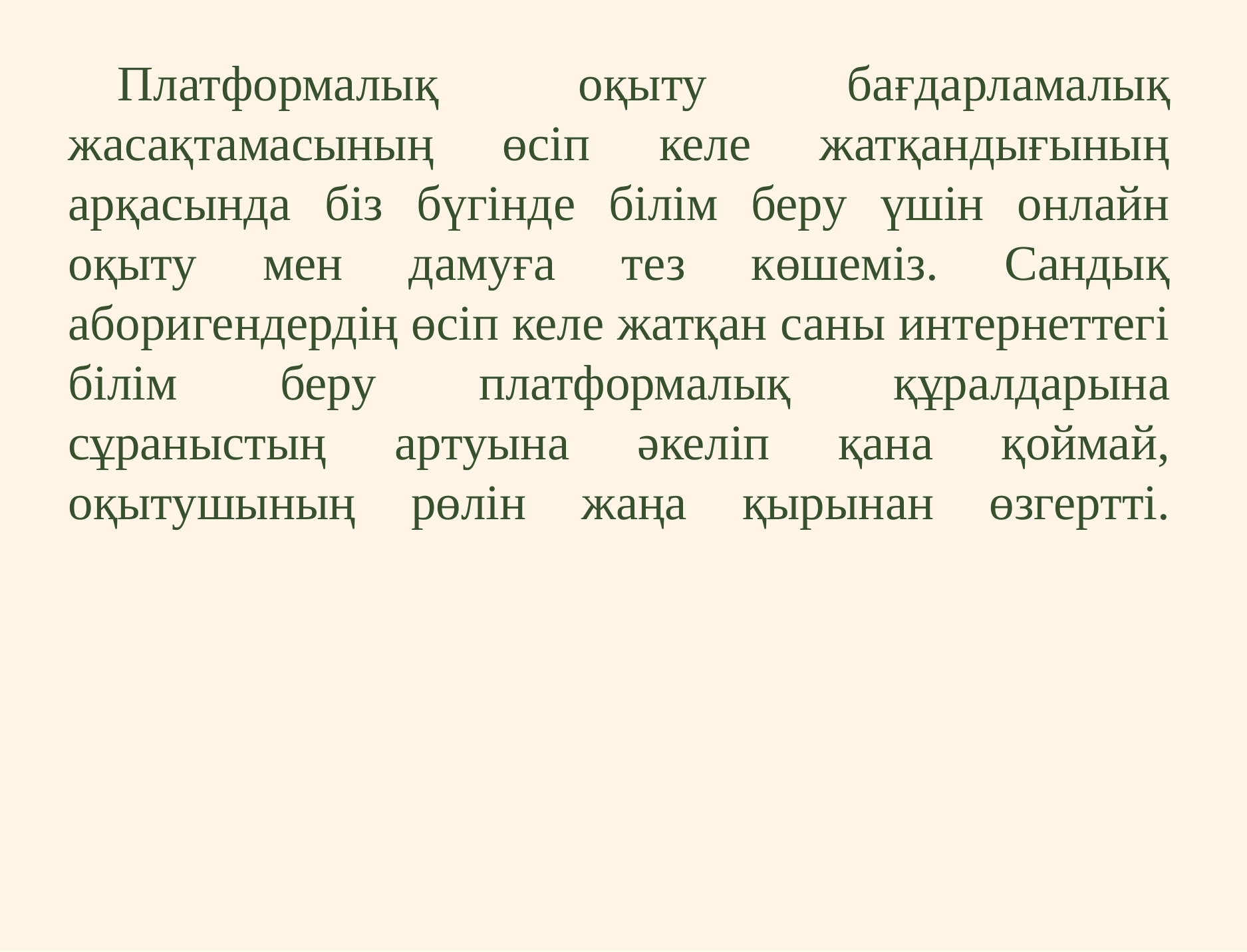

# Платформалық оқыту бағдарламалық жасақтамасының өсіп келе жатқандығының арқасында біз бүгінде білім беру үшін онлайн оқыту мен дамуға тез көшеміз. Сандық аборигендердің өсіп келе жатқан саны интернеттегі білім беру платформалық құралдарына сұраныстың артуына әкеліп қана қоймай, оқытушының рөлін жаңа қырынан өзгертті.